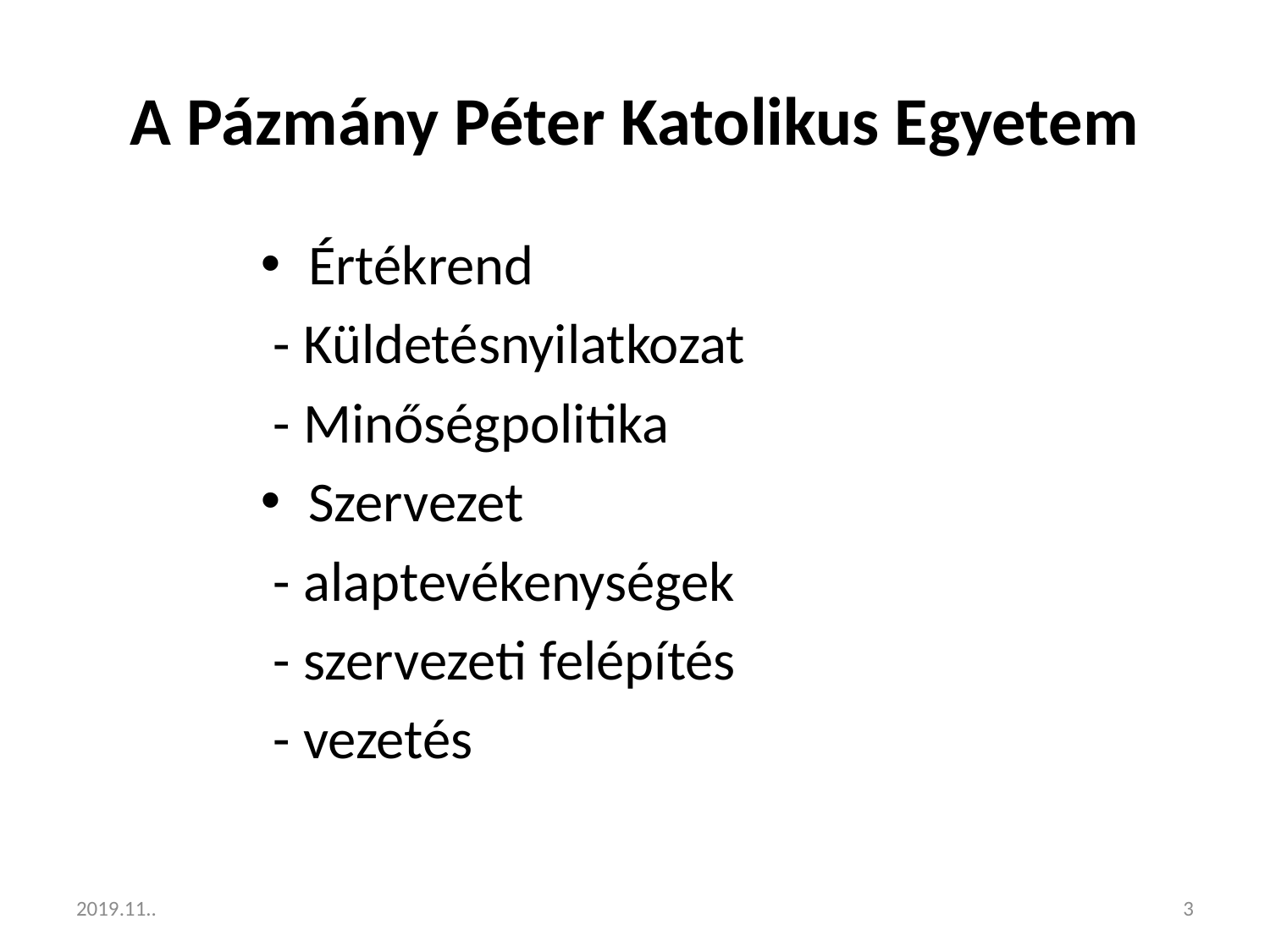

# A Pázmány Péter Katolikus Egyetem
Értékrend
 - Küldetésnyilatkozat
 - Minőségpolitika
Szervezet
 - alaptevékenységek
 - szervezeti felépítés
 - vezetés
2019.11..
3